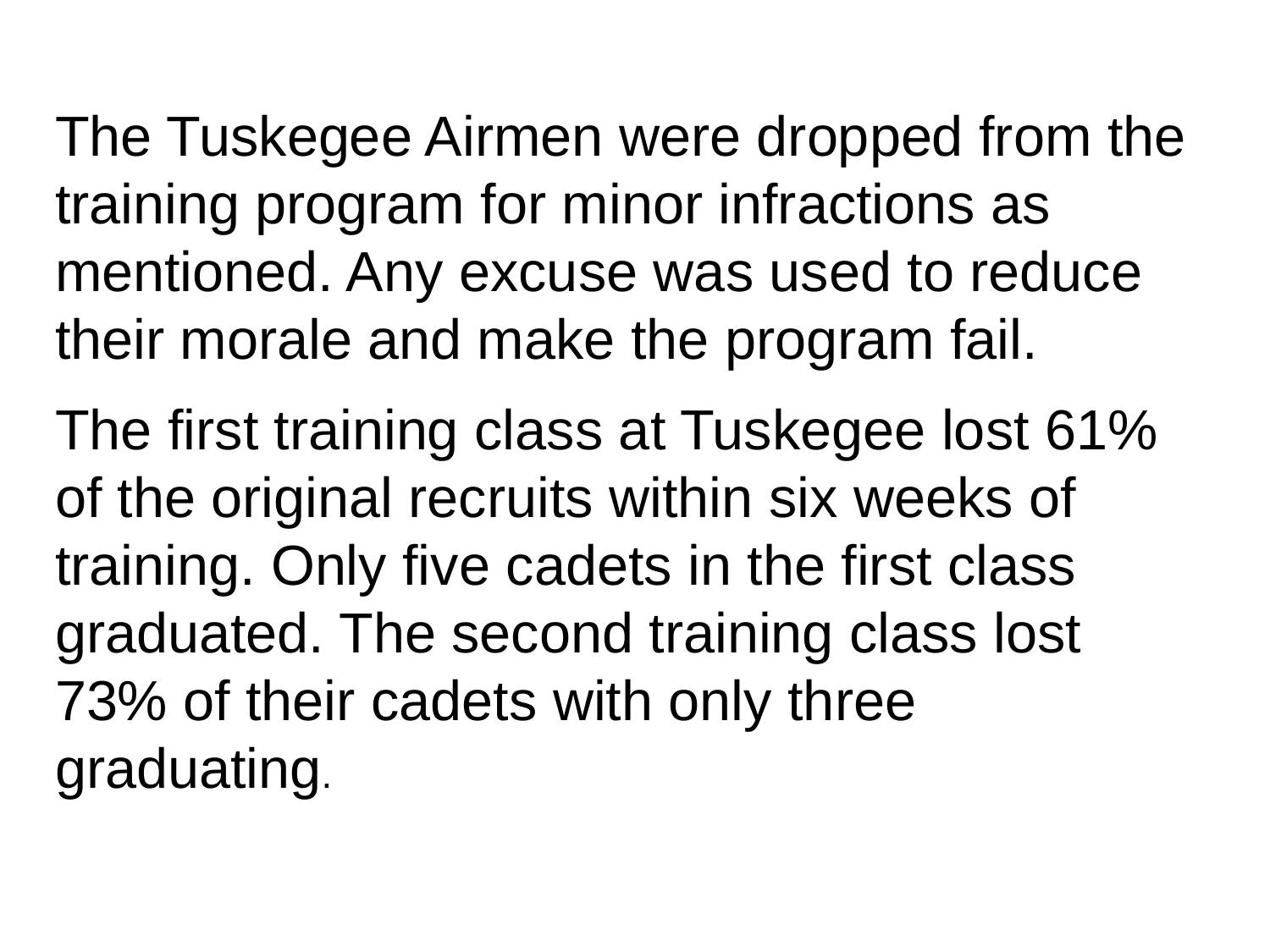

The Tuskegee Airmen were dropped from the training program for minor infractions as mentioned. Any excuse was used to reduce their morale and make the program fail.

The first training class at Tuskegee lost 61% of the original recruits within six weeks of training. Only five cadets in the first class graduated. The second training class lost 73% of their cadets with only three graduating.